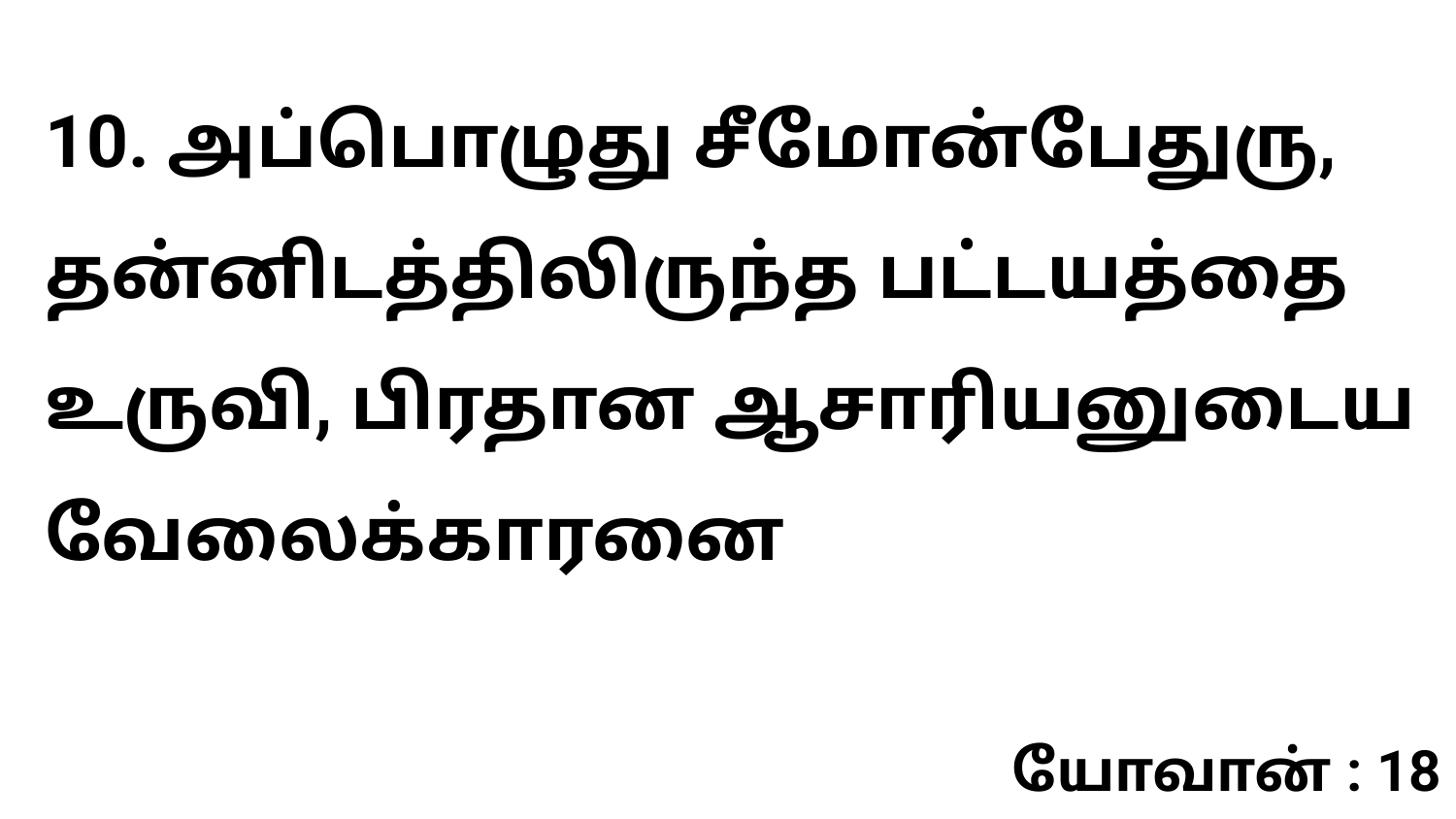

10. அப்பொழுது சீமோன்பேதுரு, தன்னிடத்திலிருந்த பட்டயத்தை உருவி, பிரதான ஆசாரியனுடைய வேலைக்காரனை
யோவான் : 18